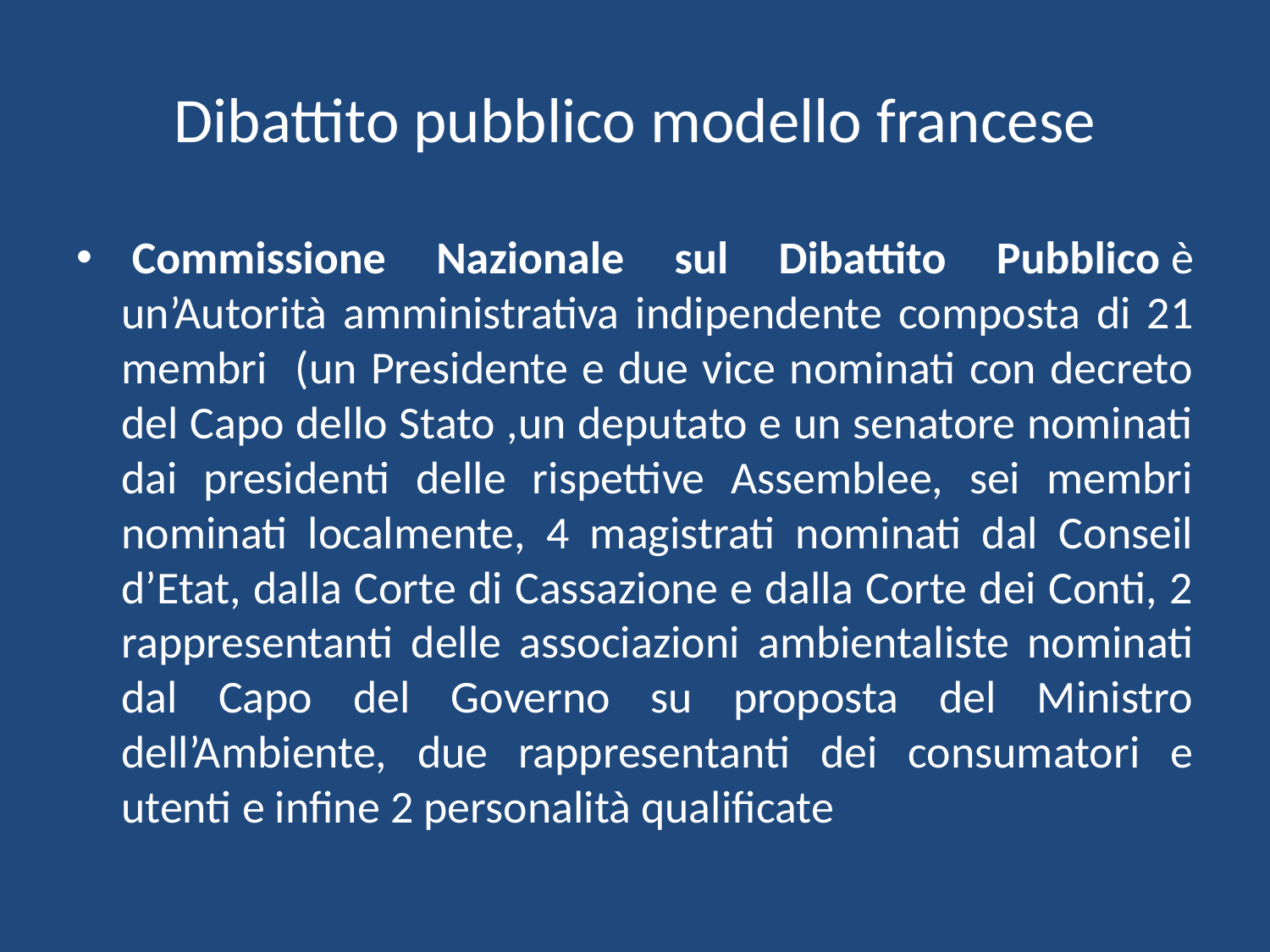

# Dibattito pubblico modello francese
 Commissione Nazionale sul Dibattito Pubblico è un’Autorità amministrativa indipendente composta di 21 membri  (un Presidente e due vice nominati con decreto del Capo dello Stato ,un deputato e un senatore nominati dai presidenti delle rispettive Assemblee, sei membri nominati localmente, 4 magistrati nominati dal Conseil d’Etat, dalla Corte di Cassazione e dalla Corte dei Conti, 2 rappresentanti delle associazioni ambientaliste nominati dal Capo del Governo su proposta del Ministro dell’Ambiente, due rappresentanti dei consumatori e utenti e infine 2 personalità qualificate